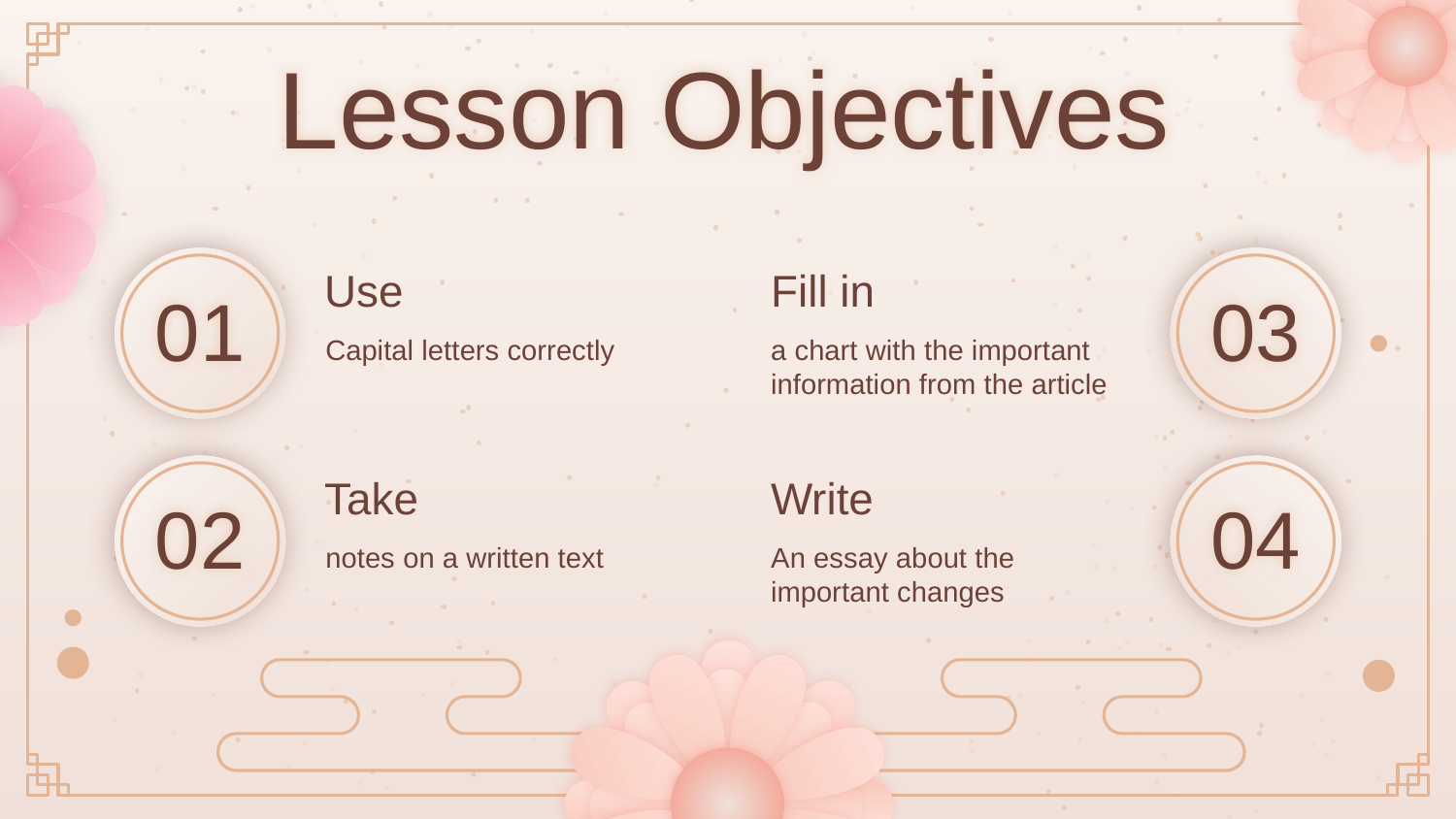

Lesson Objectives

Use
Fill in
# 01
03
Capital letters correctly
a chart with the important information from the article

Take
Write
02
04
notes on a written text
An essay about the important changes